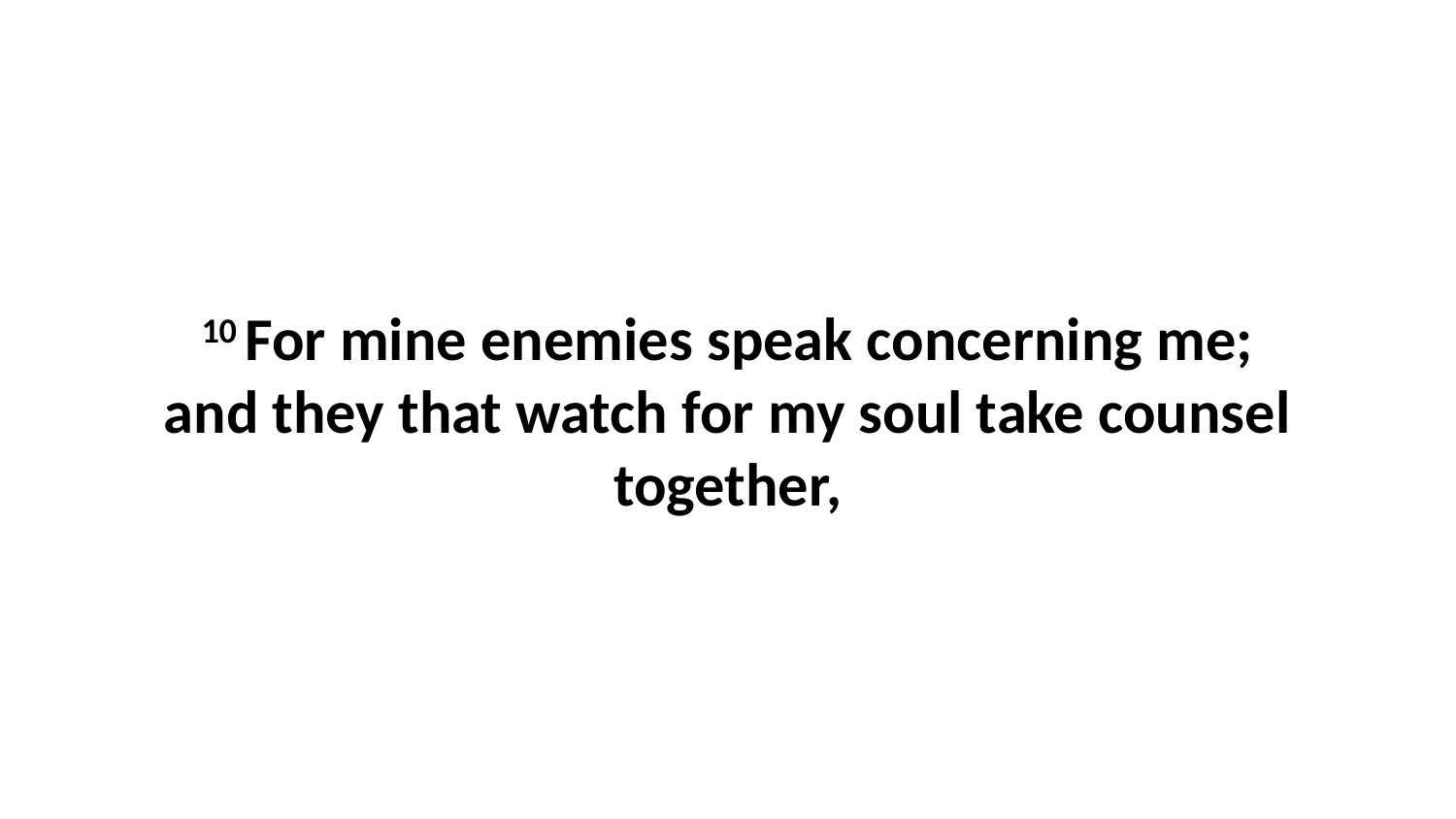

10 For mine enemies speak concerning me; and they that watch for my soul take counsel together,